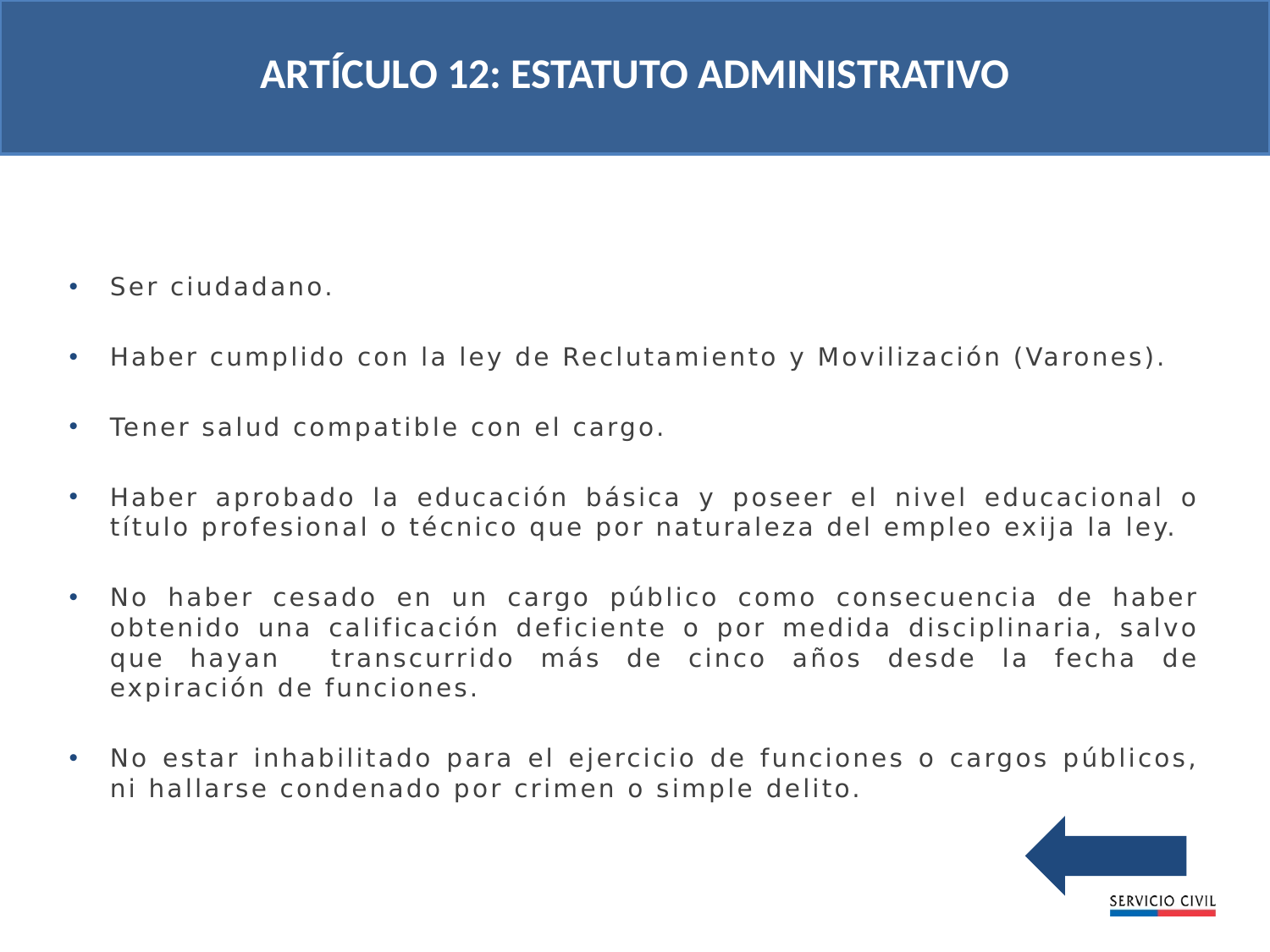

ARTÍCULO 12: ESTATUTO ADMINISTRATIVO
Ser ciudadano.

Haber cumplido con la ley de Reclutamiento y Movilización (Varones).

Tener salud compatible con el cargo.

Haber aprobado la educación básica y poseer el nivel educacional o título profesional o técnico que por naturaleza del empleo exija la ley.

No haber cesado en un cargo público como consecuencia de haber obtenido una calificación deficiente o por medida disciplinaria, salvo que hayan  transcurrido más de cinco años desde la fecha de expiración de funciones.

No estar inhabilitado para el ejercicio de funciones o cargos públicos, ni hallarse condenado por crimen o simple delito.